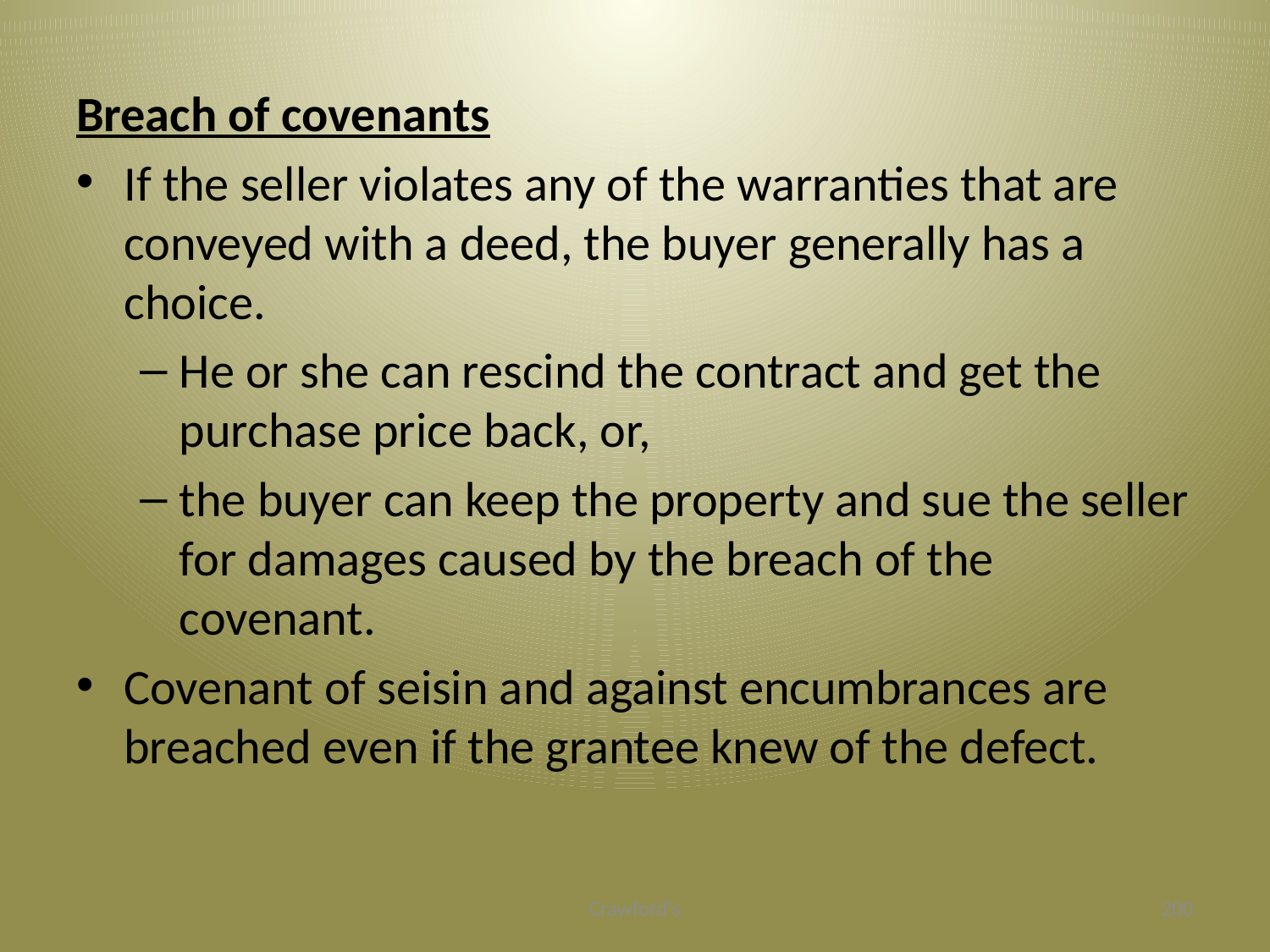

#
Breach of covenants
If the seller violates any of the warranties that are conveyed with a deed, the buyer generally has a choice.
He or she can rescind the contract and get the purchase price back, or,
the buyer can keep the property and sue the seller for damages caused by the breach of the covenant.
Covenant of seisin and against encumbrances are breached even if the grantee knew of the defect.

Crawford's
200